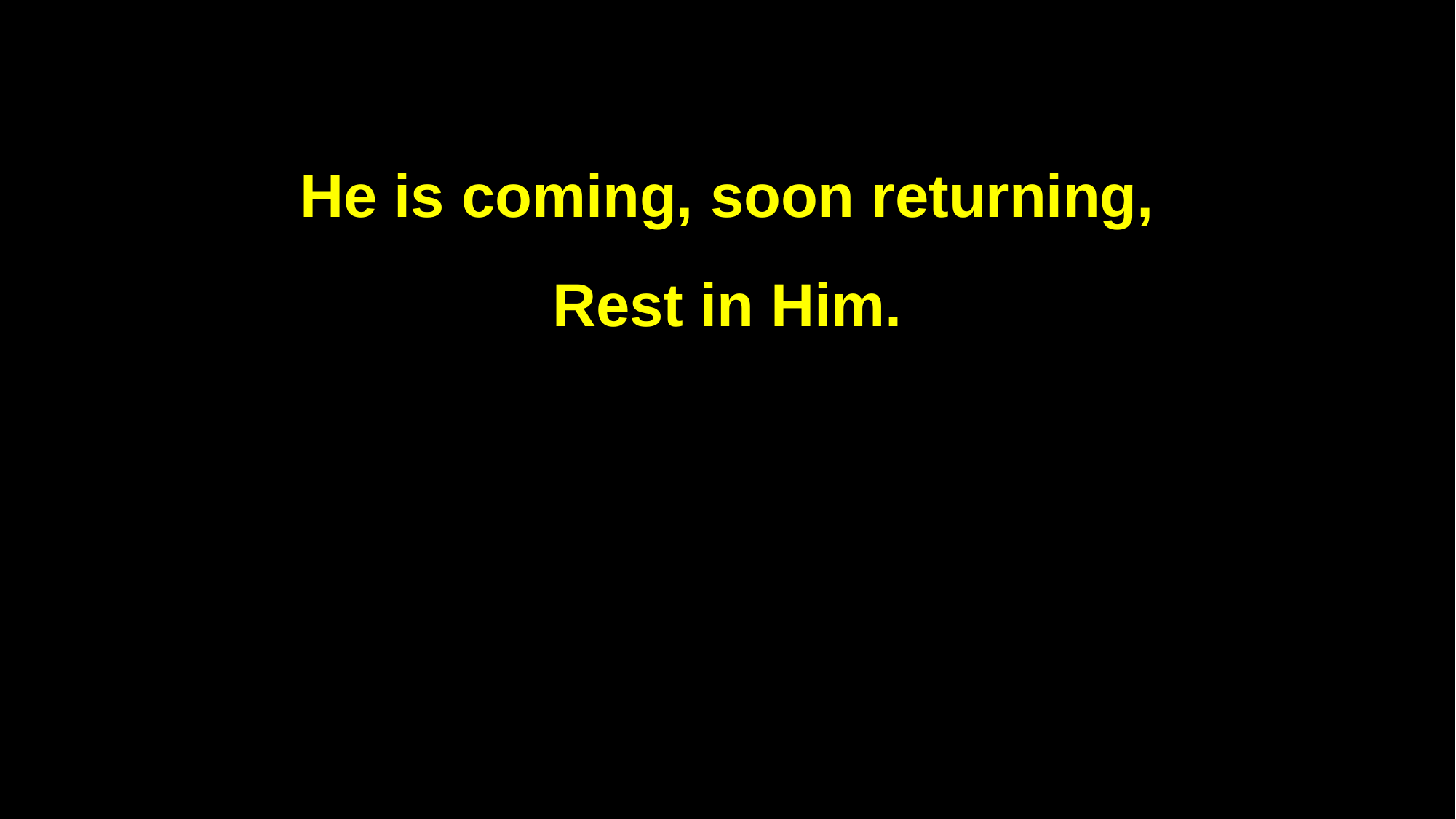

He is coming, soon returning,
Rest in Him.